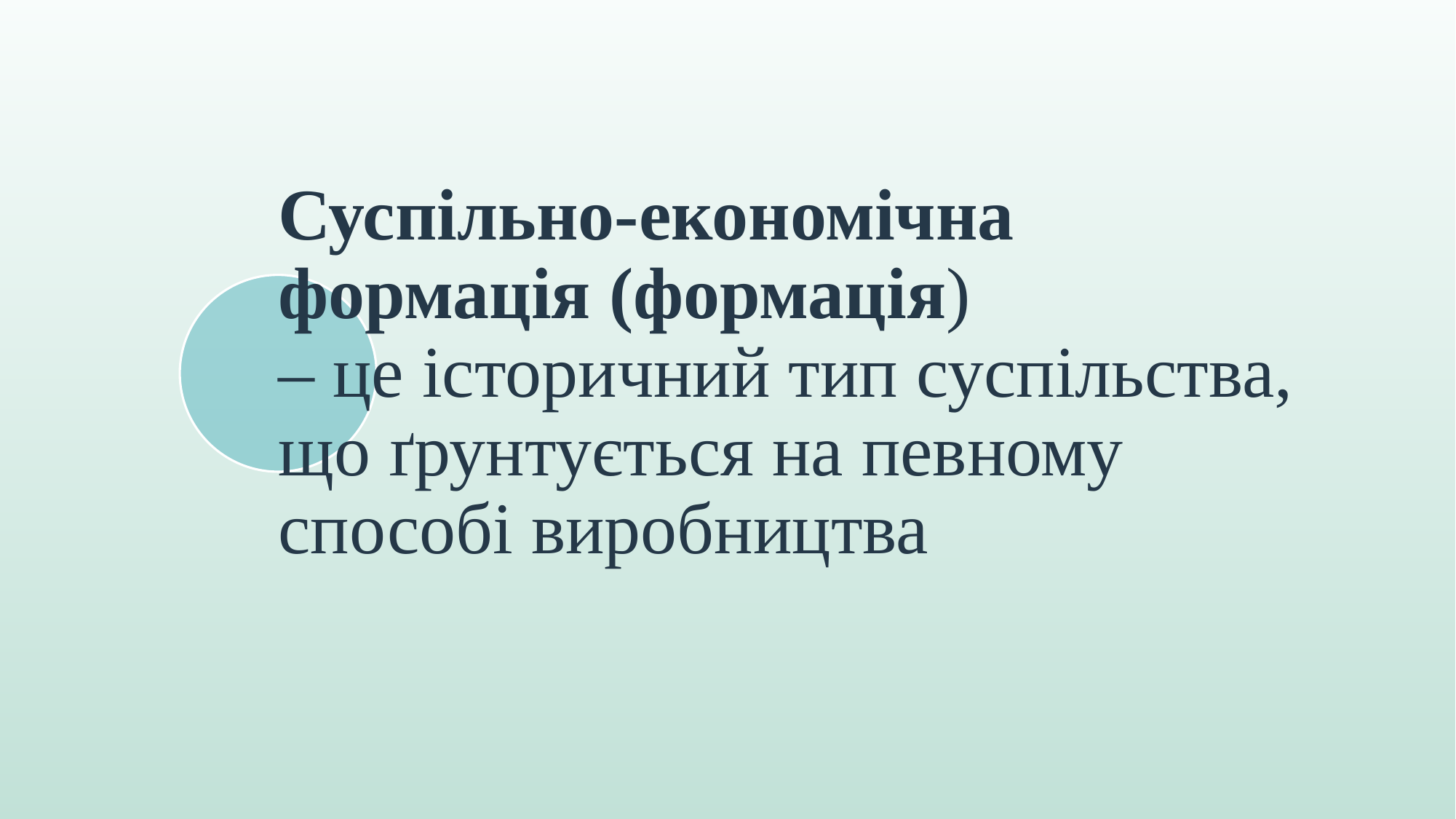

Суспільно-економічна формація (формація)
– це історичний тип суспільства, що ґрунтується на певному способі виробництва